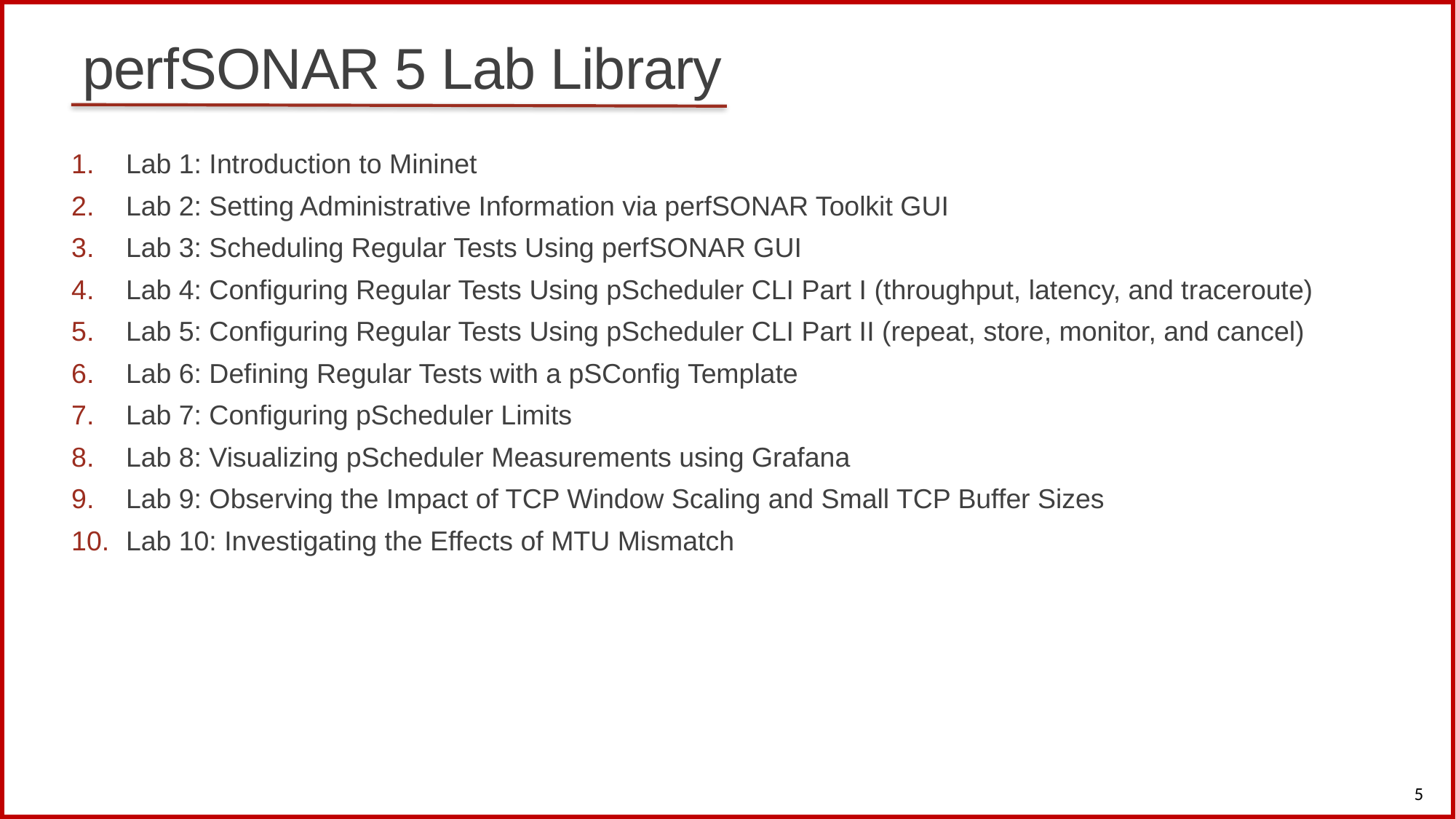

# perfSONAR 5 Lab Library
Lab 1: Introduction to Mininet
Lab 2: Setting Administrative Information via perfSONAR Toolkit GUI
Lab 3: Scheduling Regular Tests Using perfSONAR GUI
Lab 4: Configuring Regular Tests Using pScheduler CLI Part I (throughput, latency, and traceroute)
Lab 5: Configuring Regular Tests Using pScheduler CLI Part II (repeat, store, monitor, and cancel)
Lab 6: Defining Regular Tests with a pSConfig Template
Lab 7: Configuring pScheduler Limits
Lab 8: Visualizing pScheduler Measurements using Grafana
Lab 9: Observing the Impact of TCP Window Scaling and Small TCP Buffer Sizes
Lab 10: Investigating the Effects of MTU Mismatch

5